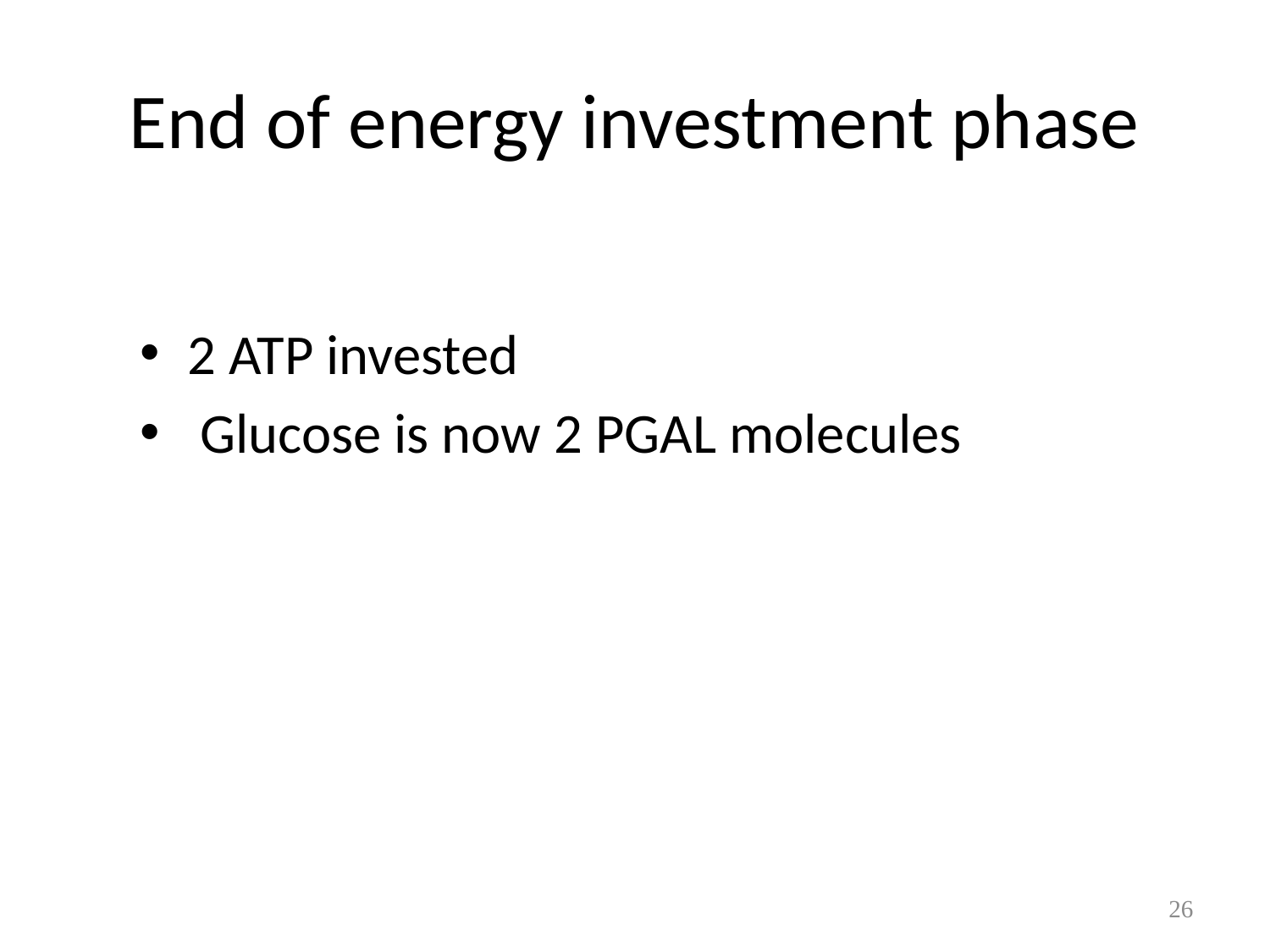

# End of energy investment phase

2 ATP invested
 Glucose is now 2 PGAL molecules

26